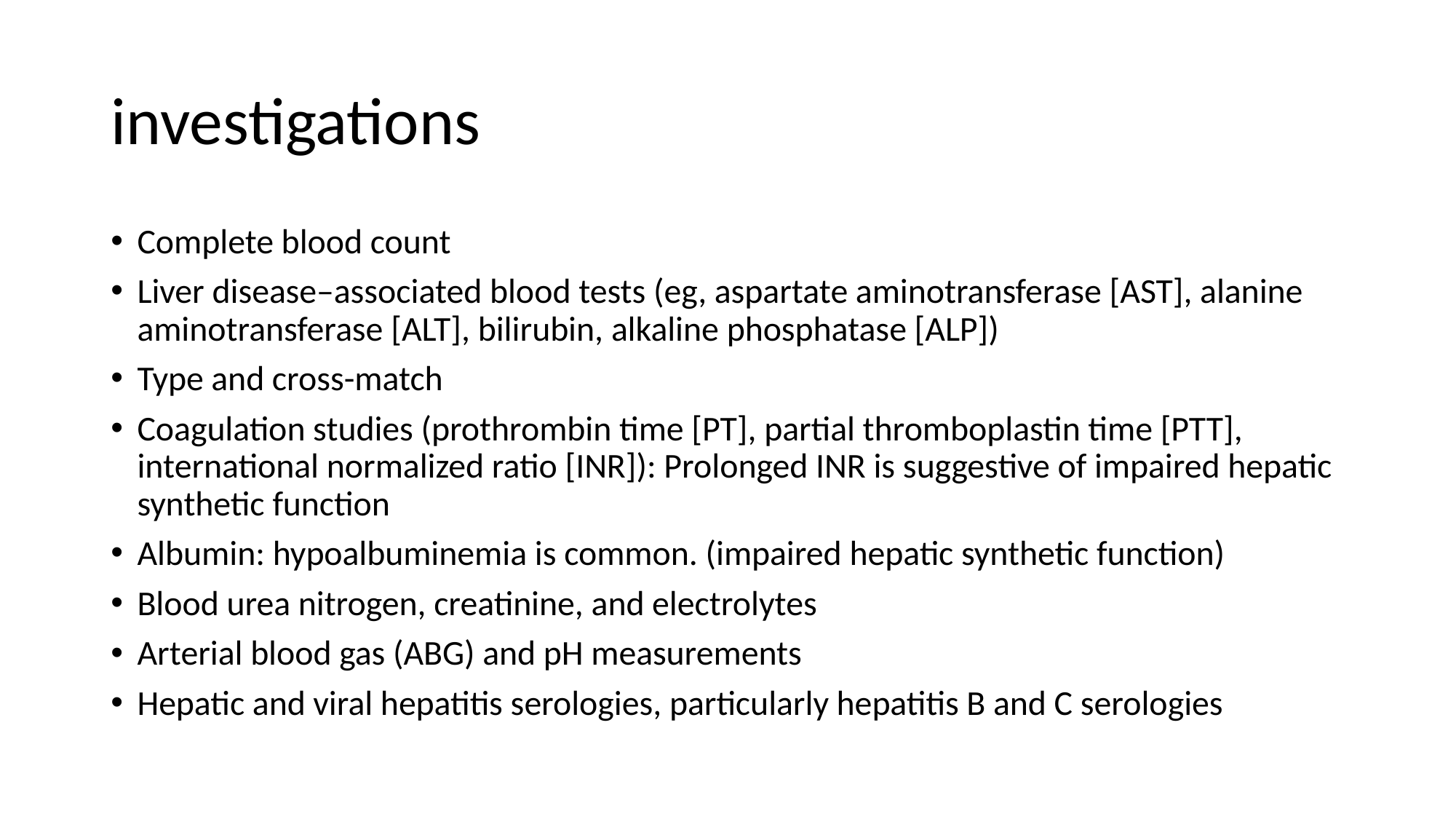

# investigations
Complete blood count
Liver disease–associated blood tests (eg, aspartate aminotransferase [AST], alanine aminotransferase [ALT], bilirubin, alkaline phosphatase [ALP])
Type and cross-match
Coagulation studies (prothrombin time [PT], partial thromboplastin time [PTT], international normalized ratio [INR]): Prolonged INR is suggestive of impaired hepatic synthetic function
Albumin: hypoalbuminemia is common. (impaired hepatic synthetic function)
Blood urea nitrogen, creatinine, and electrolytes
Arterial blood gas (ABG) and pH measurements
Hepatic and viral hepatitis serologies, particularly hepatitis B and C serologies